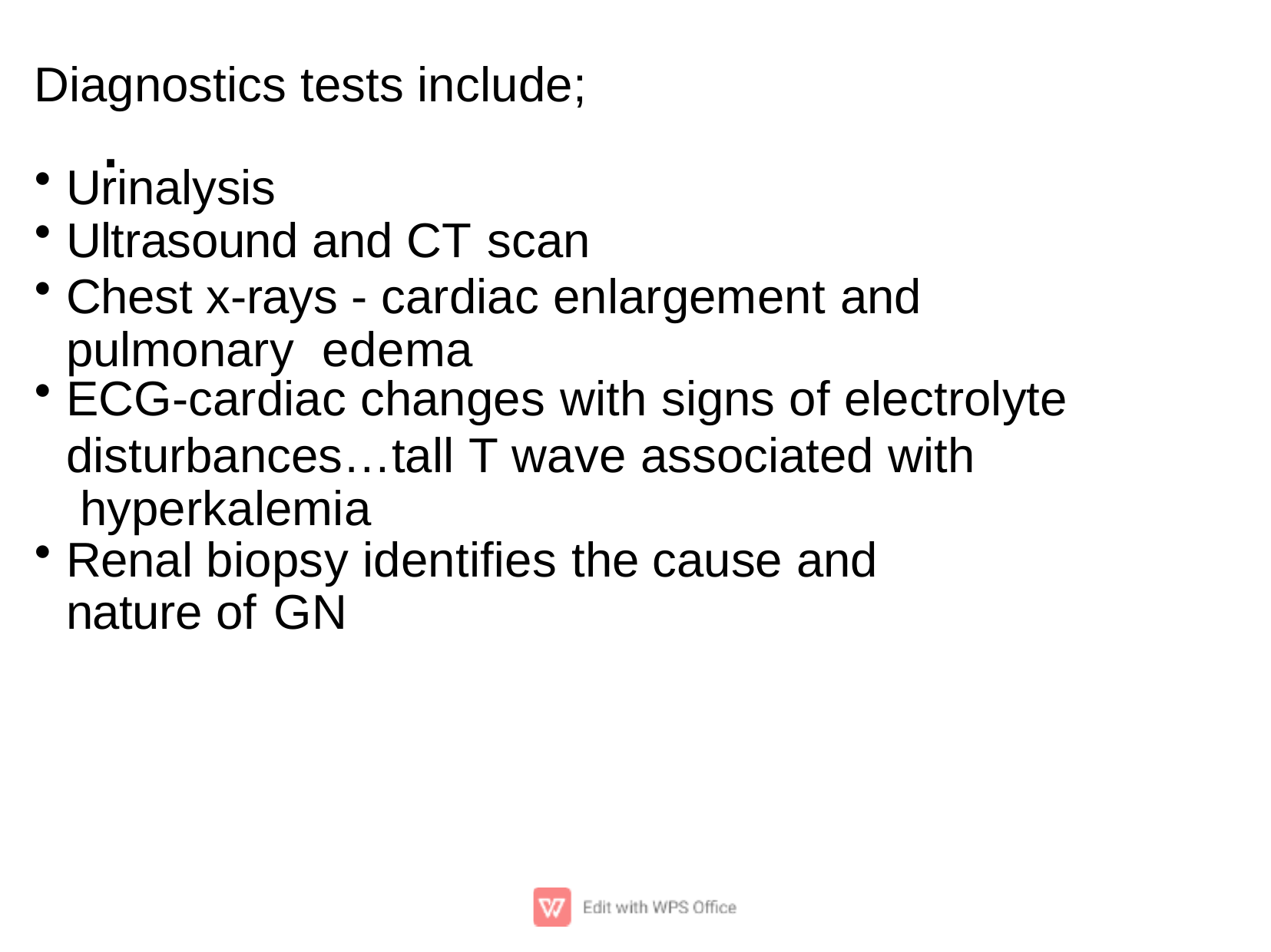

# Diagnostics tests include;
.
Urinalysis
Ultrasound and CT scan
Chest x-rays - cardiac enlargement and pulmonary  edema
ECG-cardiac changes with signs of electrolyte
disturbances…tall T wave associated with  hyperkalemia
Renal biopsy identiﬁes the cause and nature of GN